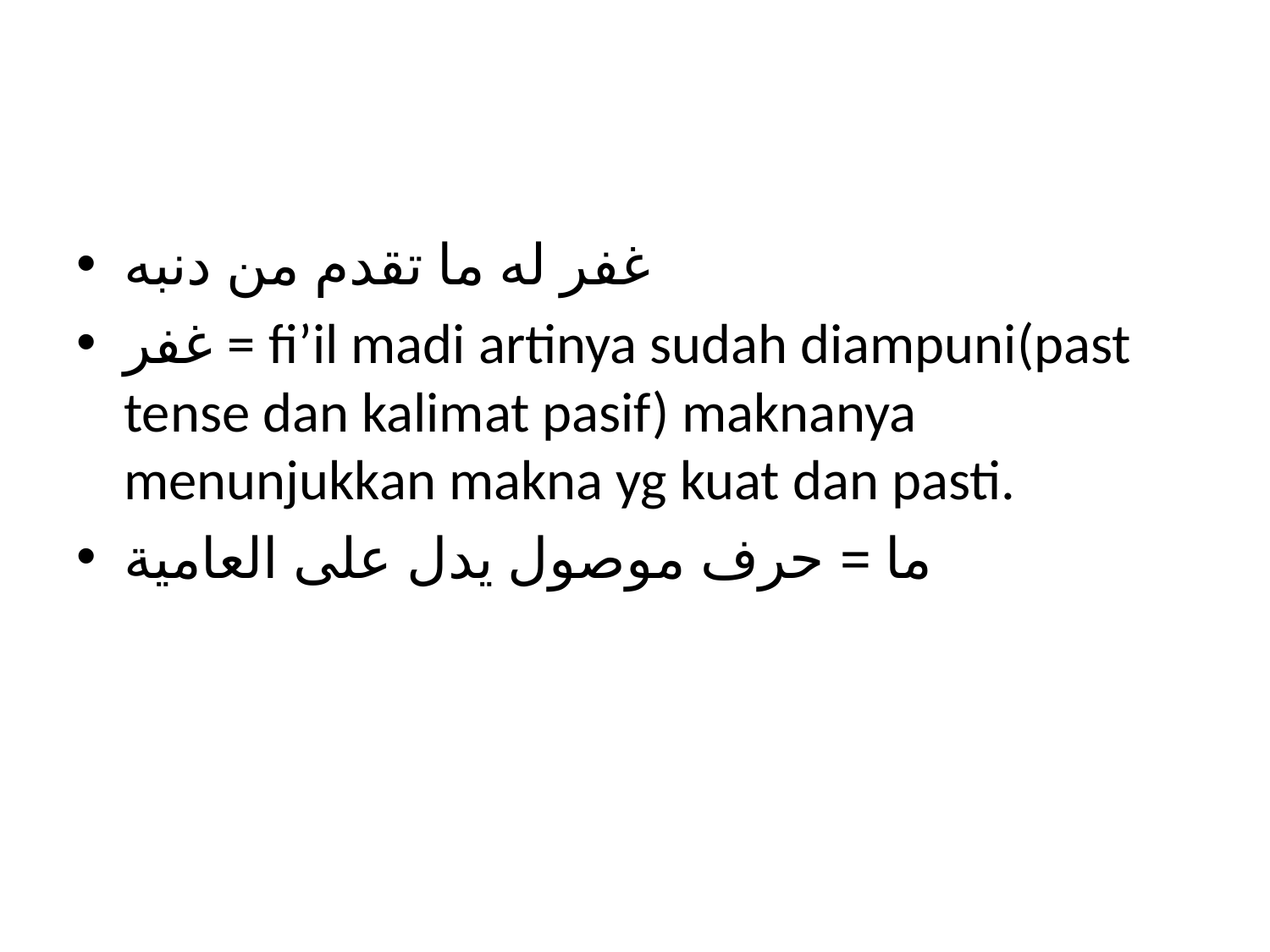

#
غفر له ما تقدم من دنبه
غفر = fi’il madi artinya sudah diampuni(past tense dan kalimat pasif) maknanya menunjukkan makna yg kuat dan pasti.
ما = حرف موصول يدل على العامية